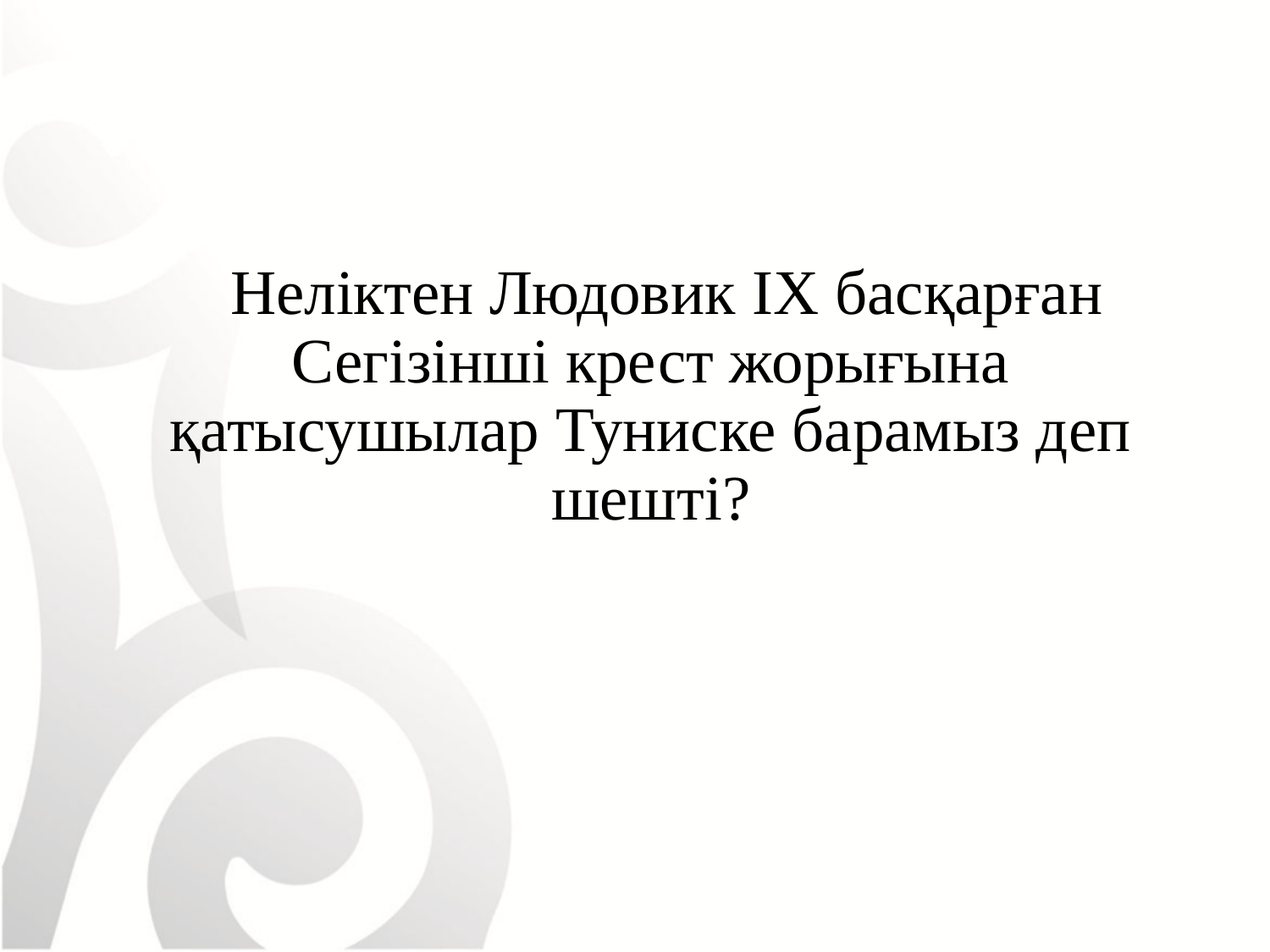

Неліктен Людовик IX басқарған Сегізінші крест жорығына қатысушылар Туниске барамыз деп шешті?